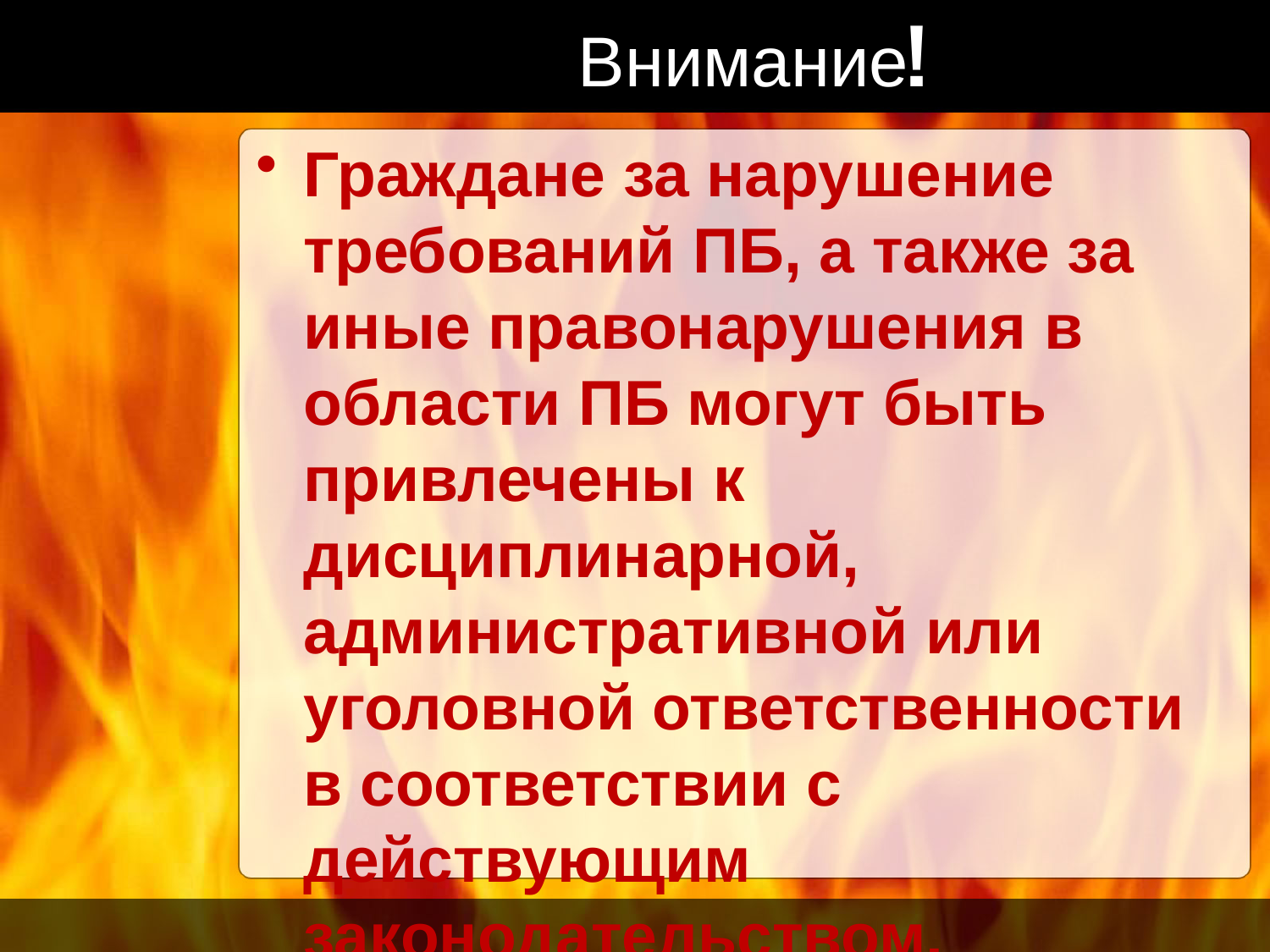

# Внимание!
Граждане за нарушение требований ПБ, а также за иные правонарушения в области ПБ могут быть привлечены к дисциплинарной, административной или уголовной ответственности в соответствии с действующим законодательством.